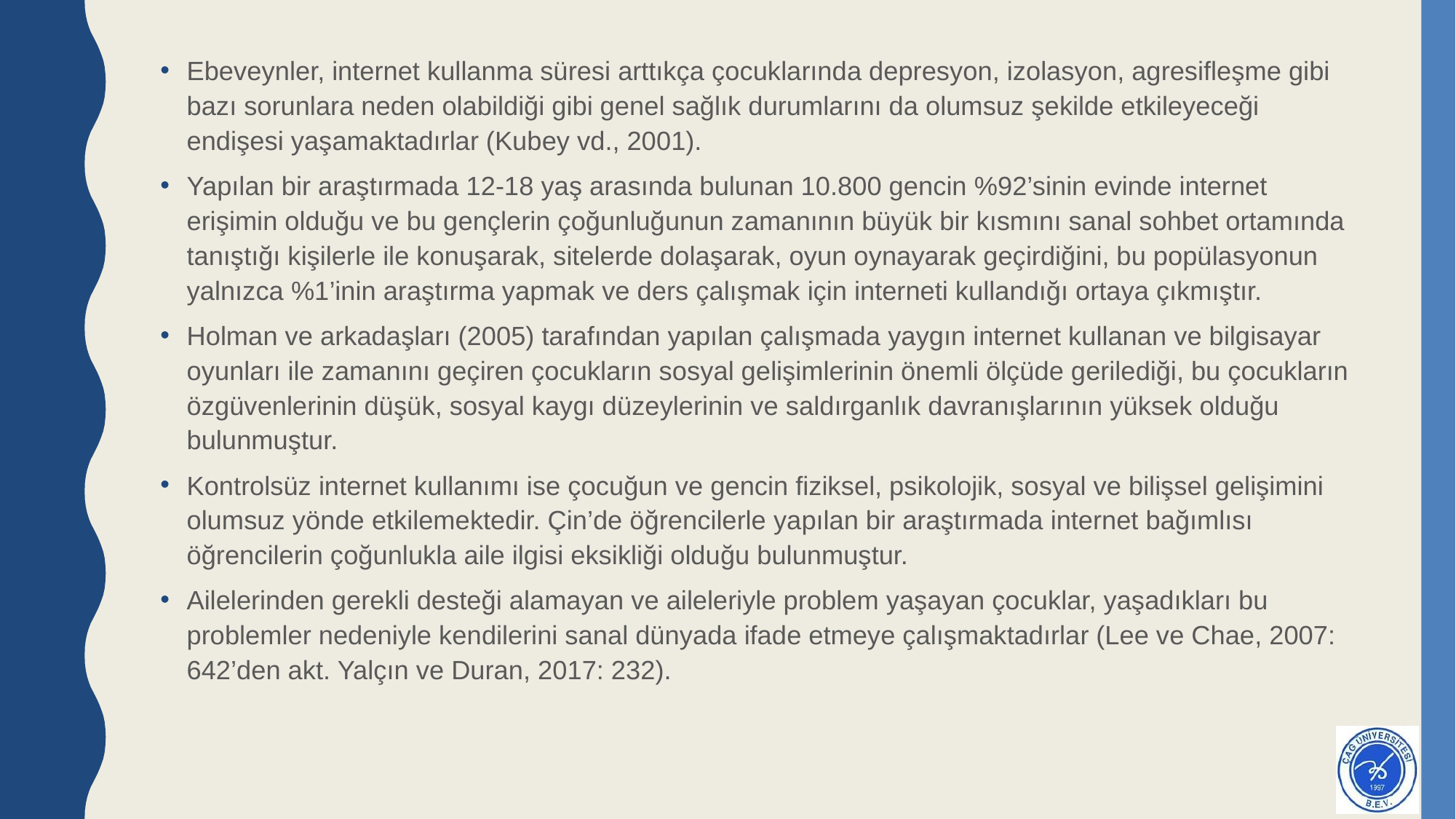

#
Ebeveynler, internet kullanma süresi arttıkça çocuklarında depresyon, izolasyon, agresifleşme gibi bazı sorunlara neden olabildiği gibi genel sağlık durumlarını da olumsuz şekilde etkileyeceği endişesi yaşamaktadırlar (Kubey vd., 2001).
Yapılan bir araştırmada 12-18 yaş arasında bulunan 10.800 gencin %92’sinin evinde internet erişimin olduğu ve bu gençlerin çoğunluğunun zamanının büyük bir kısmını sanal sohbet ortamında tanıştığı kişilerle ile konuşarak, sitelerde dolaşarak, oyun oynayarak geçirdiğini, bu popülasyonun yalnızca %1’inin araştırma yapmak ve ders çalışmak için interneti kullandığı ortaya çıkmıştır.
Holman ve arkadaşları (2005) tarafından yapılan çalışmada yaygın internet kullanan ve bilgisayar oyunları ile zamanını geçiren çocukların sosyal gelişimlerinin önemli ölçüde gerilediği, bu çocukların özgüvenlerinin düşük, sosyal kaygı düzeylerinin ve saldırganlık davranışlarının yüksek olduğu bulunmuştur.
Kontrolsüz internet kullanımı ise çocuğun ve gencin fiziksel, psikolojik, sosyal ve bilişsel gelişimini olumsuz yönde etkilemektedir. Çin’de öğrencilerle yapılan bir araştırmada internet bağımlısı öğrencilerin çoğunlukla aile ilgisi eksikliği olduğu bulunmuştur.
Ailelerinden gerekli desteği alamayan ve aileleriyle problem yaşayan çocuklar, yaşadıkları bu problemler nedeniyle kendilerini sanal dünyada ifade etmeye çalışmaktadırlar (Lee ve Chae, 2007: 642’den akt. Yalçın ve Duran, 2017: 232).